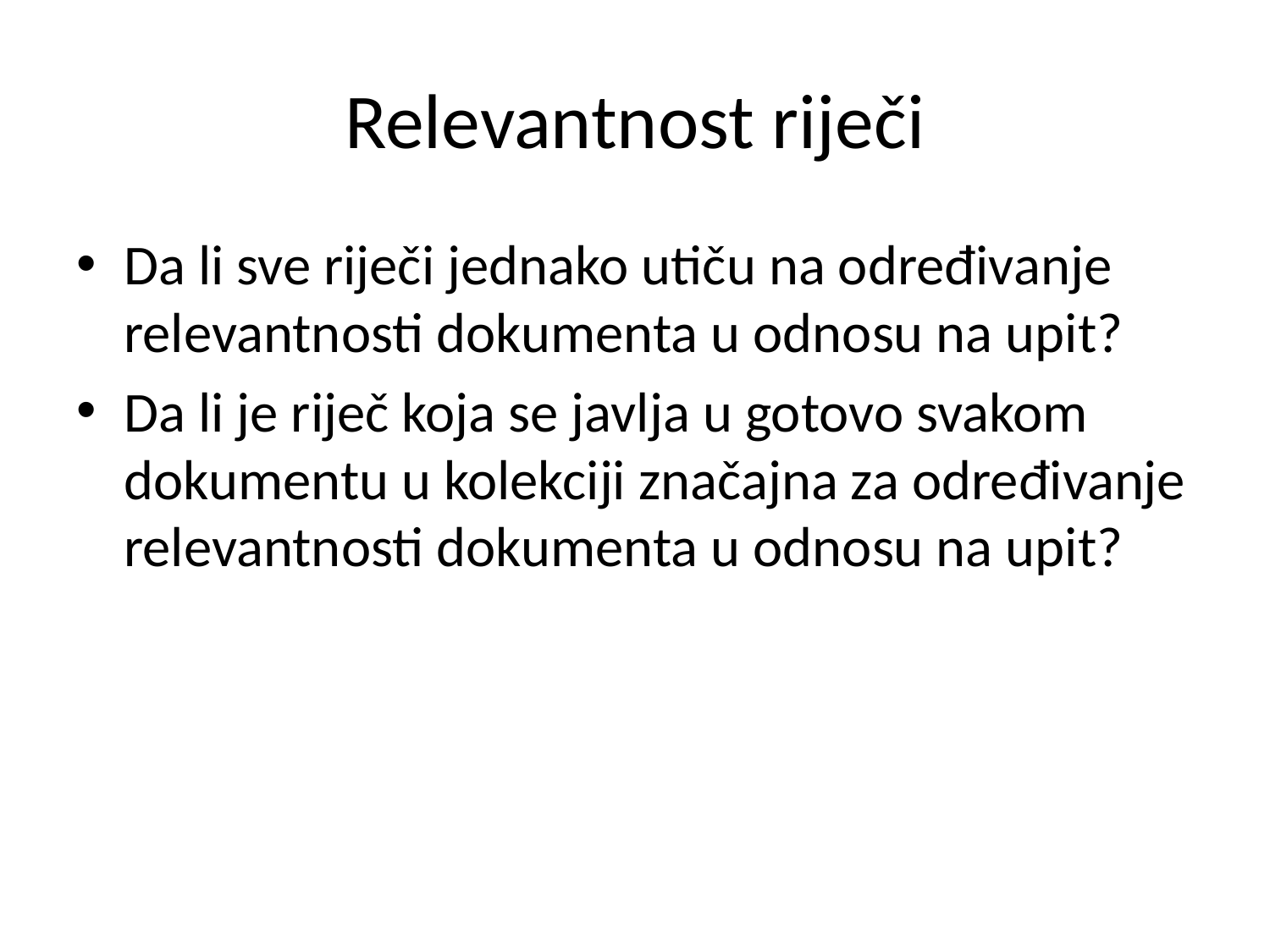

# Relevantnost riječi
Da li sve riječi jednako utiču na određivanje relevantnosti dokumenta u odnosu na upit?
Da li je riječ koja se javlja u gotovo svakom dokumentu u kolekciji značajna za određivanje relevantnosti dokumenta u odnosu na upit?